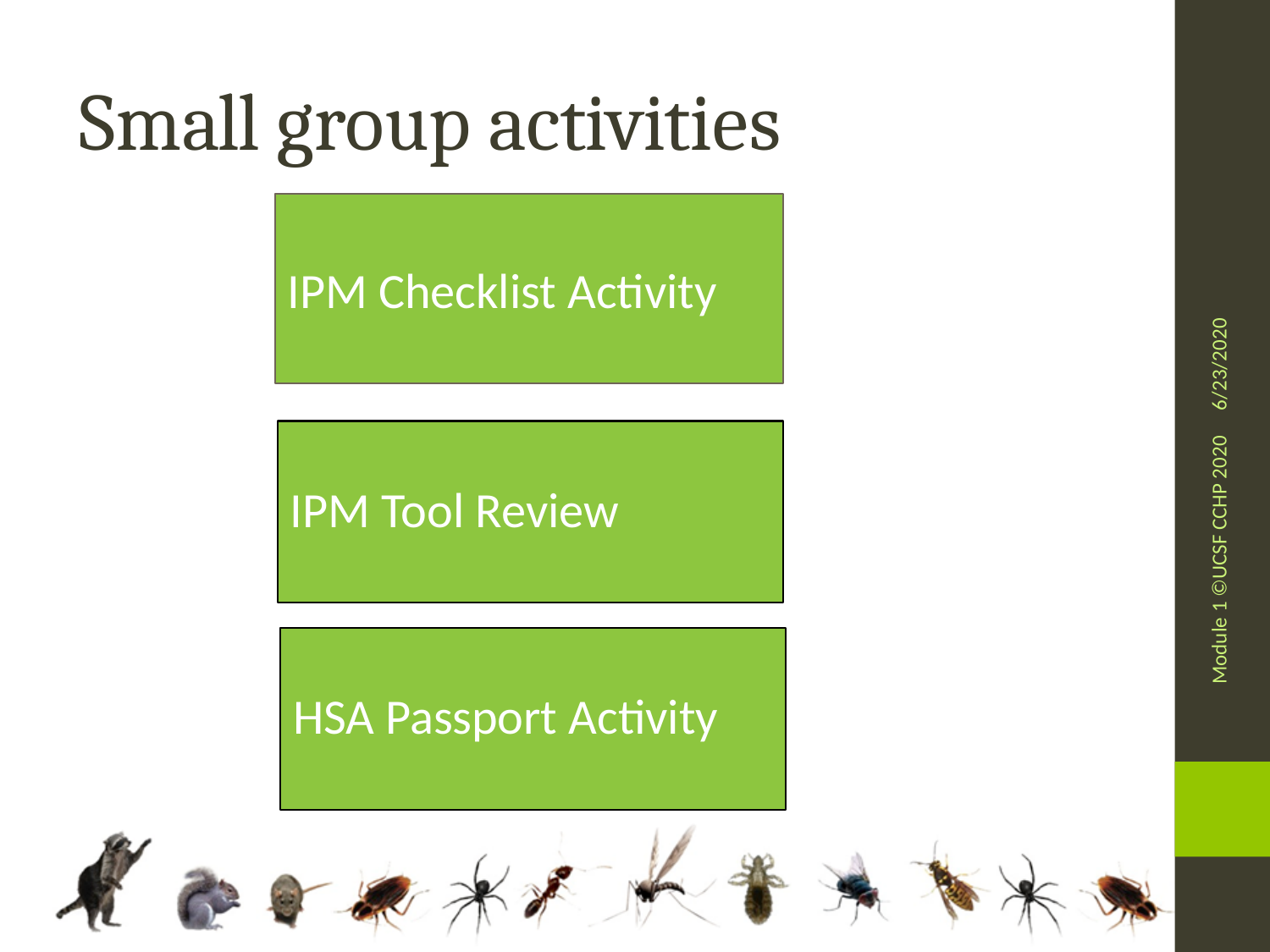

# Small group activities

IPM Checklist Activity

6/23/2020

IPM Tool Review

Module 1 ©UCSF CCHP 2020

HSA Passport Activity